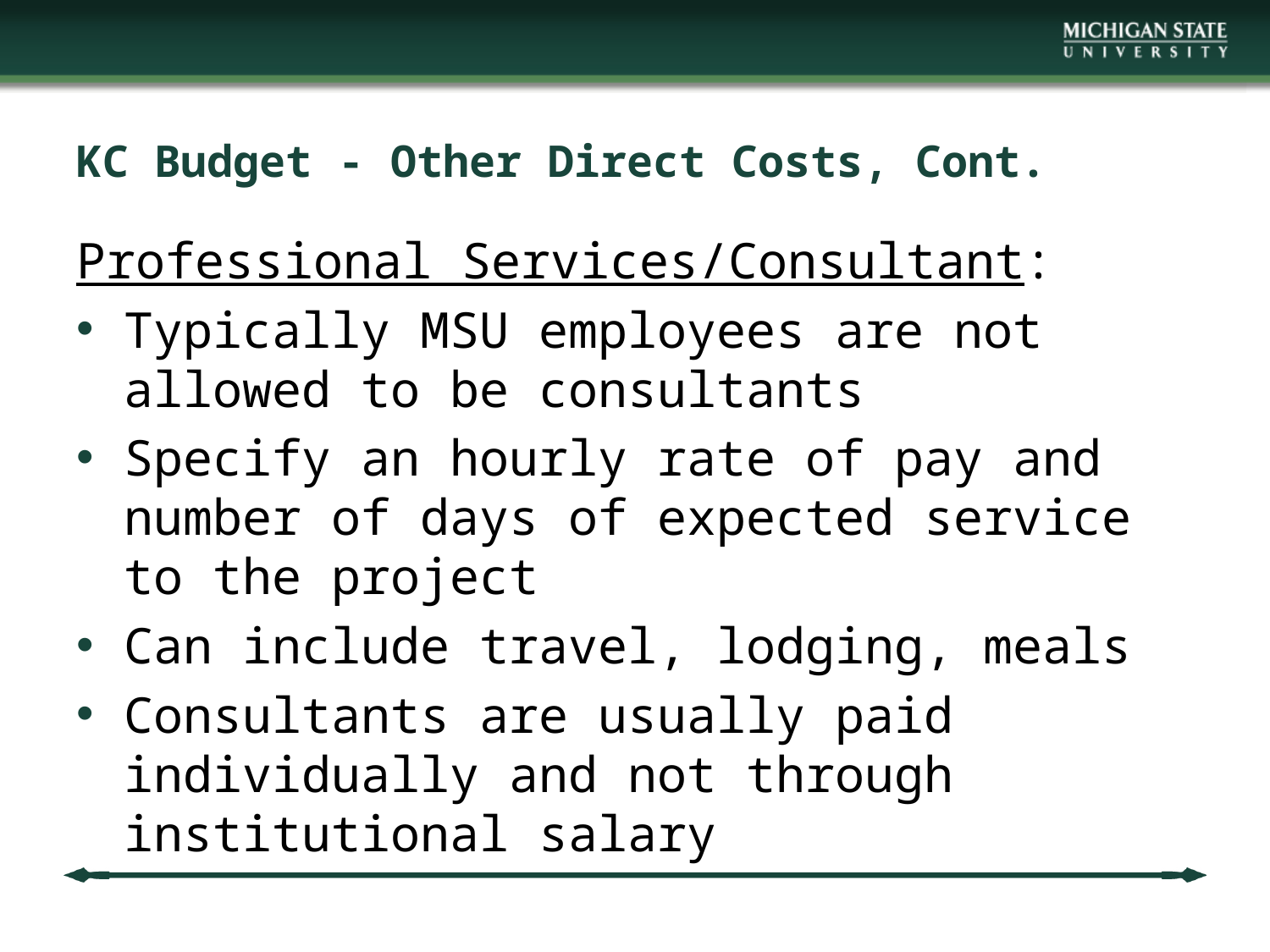

# KC Budget - Other Direct Costs, Cont.
Professional Services/Consultant:
Typically MSU employees are not allowed to be consultants
Specify an hourly rate of pay and number of days of expected service to the project
Can include travel, lodging, meals
Consultants are usually paid individually and not through institutional salary